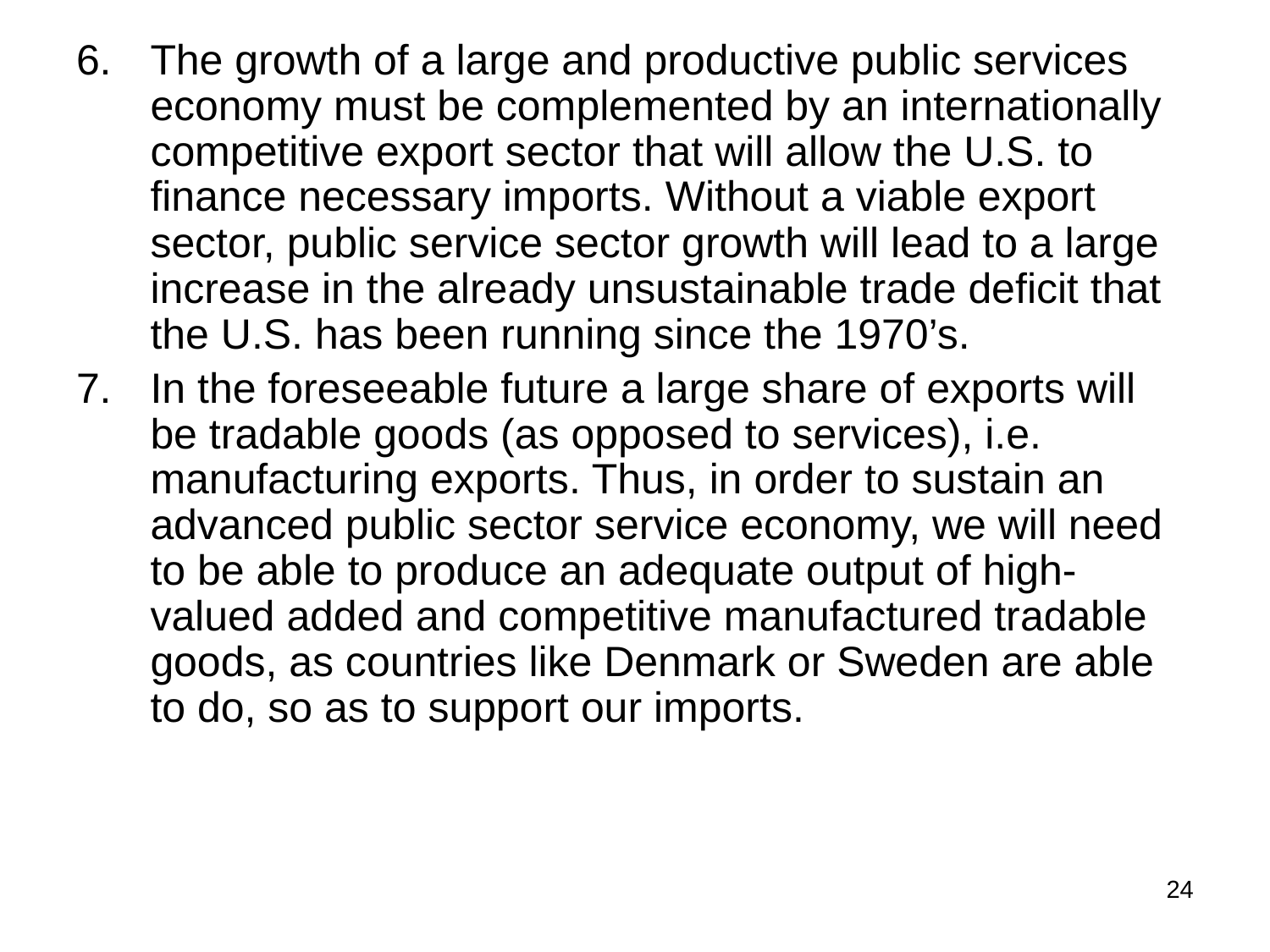

The growth of a large and productive public services economy must be complemented by an internationally competitive export sector that will allow the U.S. to finance necessary imports. Without a viable export sector, public service sector growth will lead to a large increase in the already unsustainable trade deficit that the U.S. has been running since the 1970’s.
In the foreseeable future a large share of exports will be tradable goods (as opposed to services), i.e. manufacturing exports. Thus, in order to sustain an advanced public sector service economy, we will need to be able to produce an adequate output of high-valued added and competitive manufactured tradable goods, as countries like Denmark or Sweden are able to do, so as to support our imports.
24